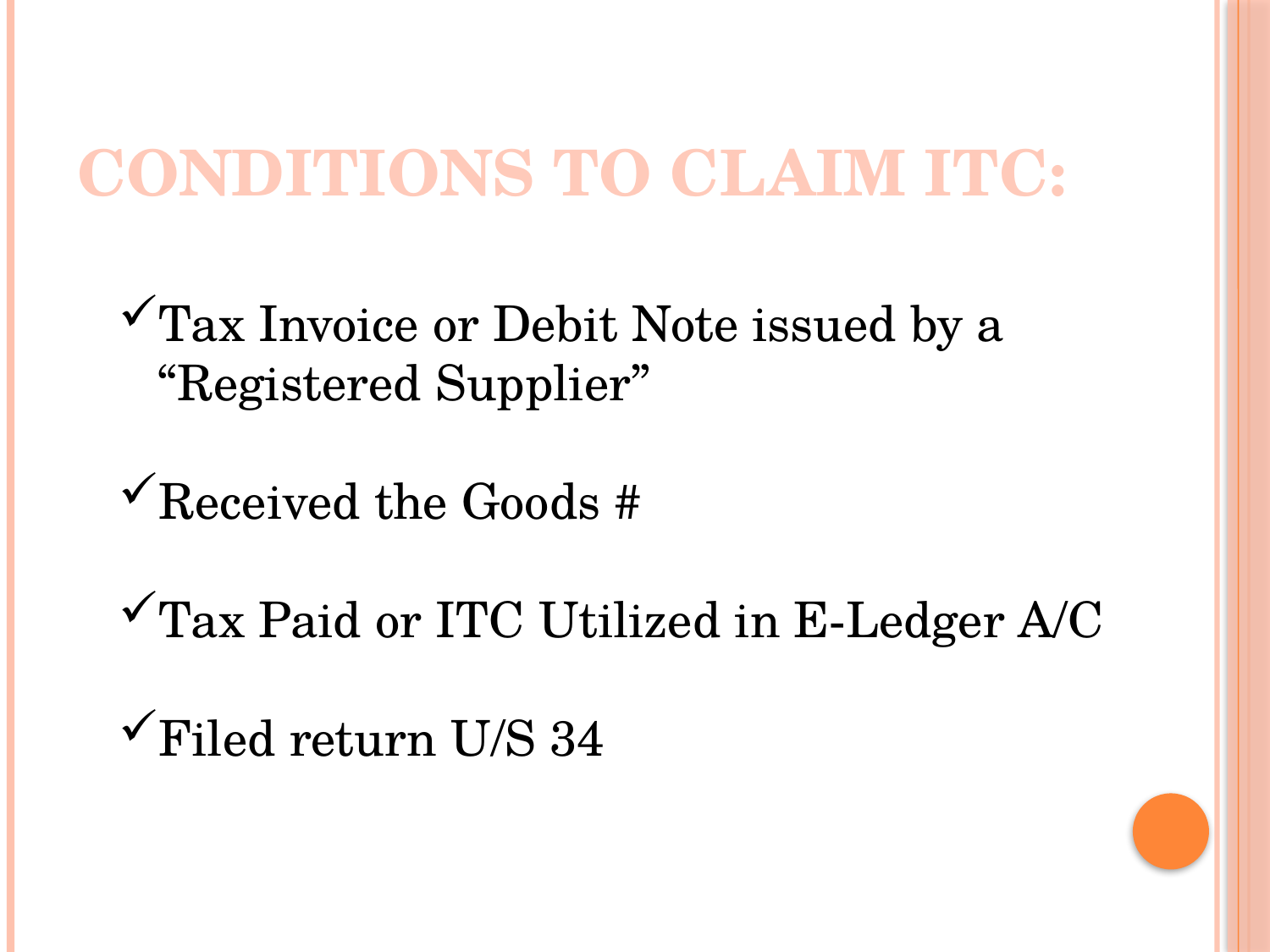

CONDITIONS TO CLAIM ITC:
Tax Invoice or Debit Note issued by a “Registered Supplier”

Received the Goods #

Tax Paid or ITC Utilized in E-Ledger A/C

Filed return U/S 34